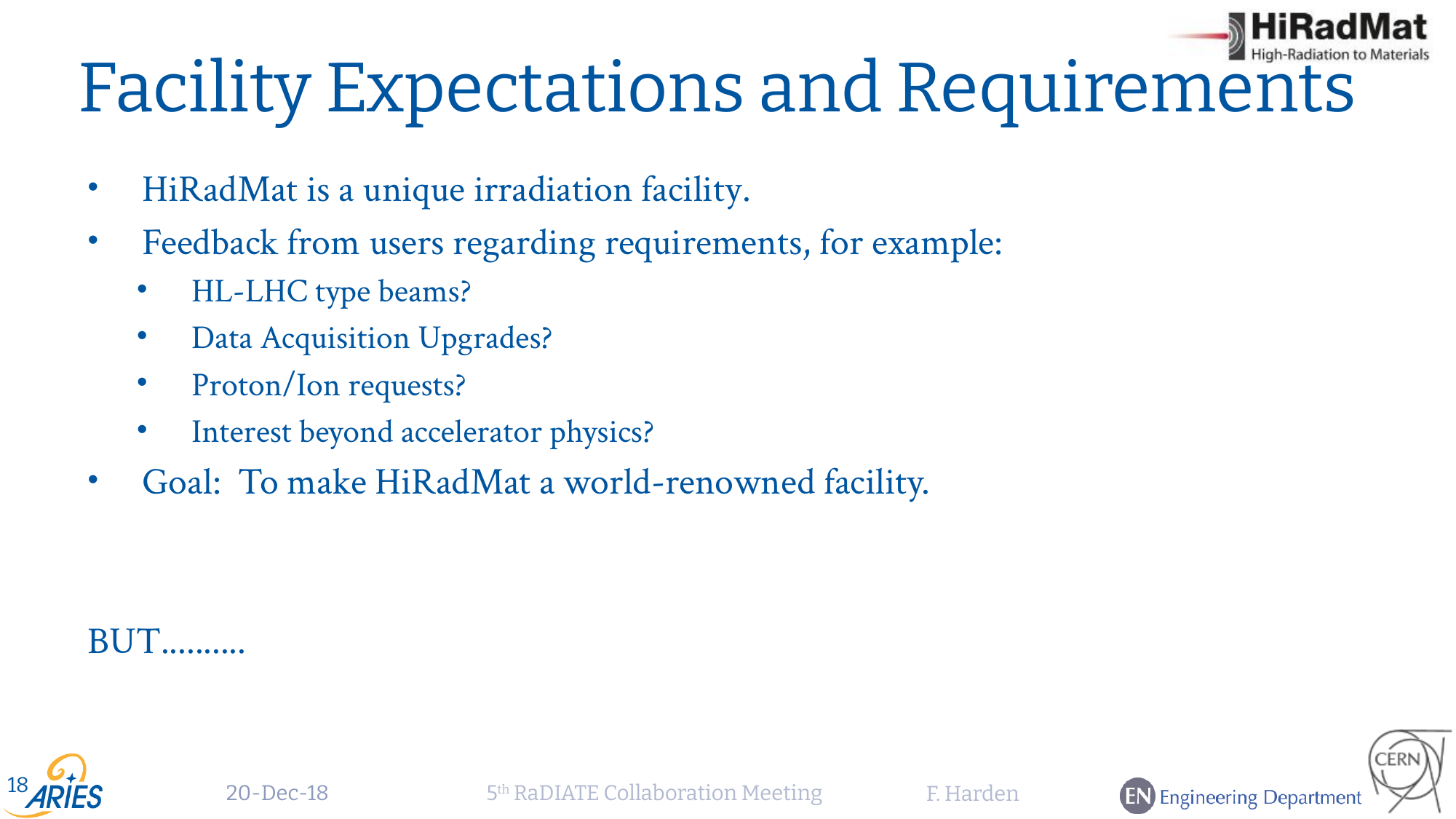

Facility Expectations and Requirements
HiRadMat is a unique irradiation facility.
Feedback from users regarding requirements, for example:
HL-LHC type beams?
Data Acquisition Upgrades?
Proton/Ion requests?
Interest beyond accelerator physics?
Goal:  To make HiRadMat a world-renowned facility.

BUT..........

18
5th RaDIATE Collaboration Meeting
F. Harden